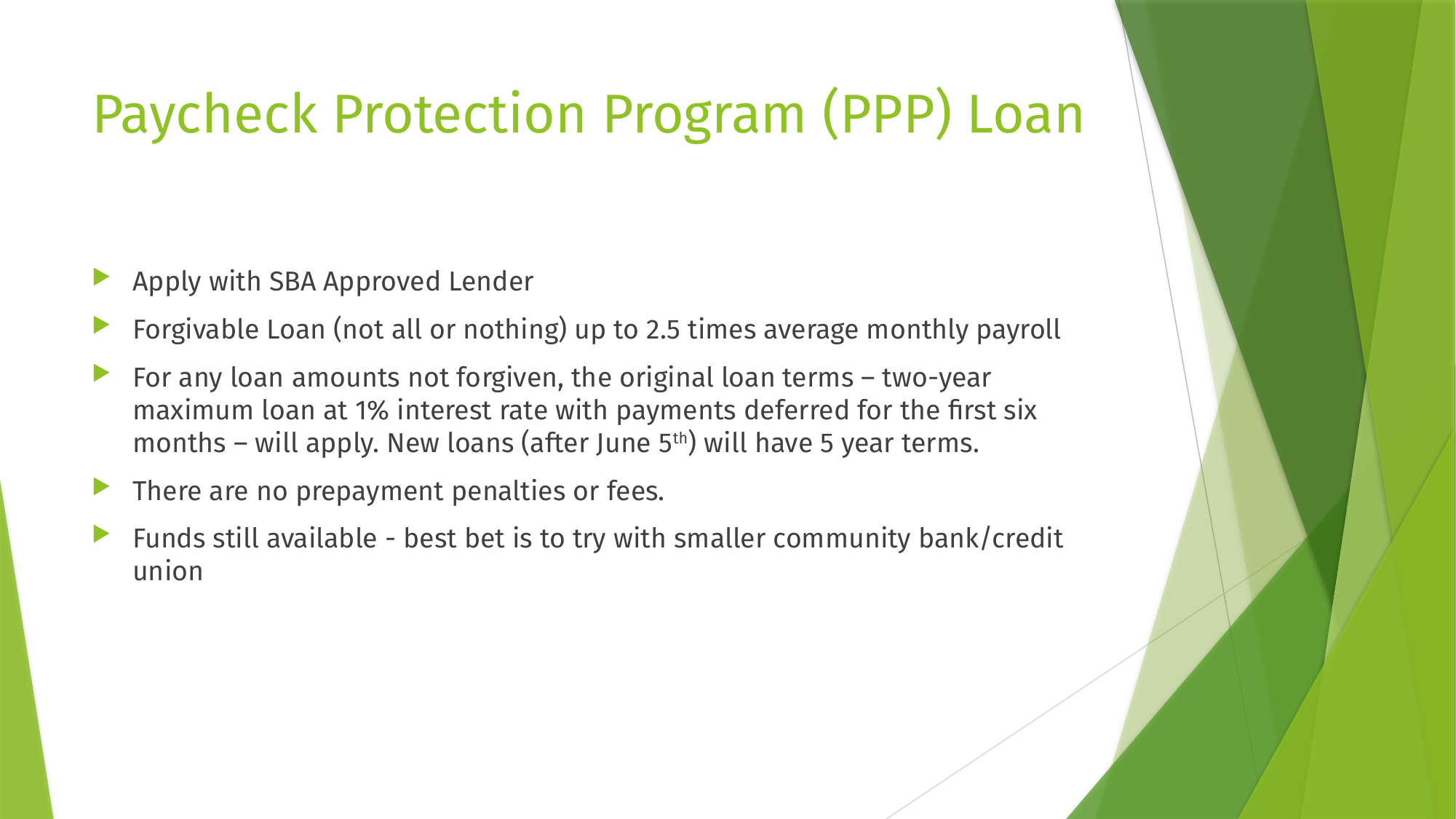

# Paycheck Protection Program (PPP) Loan
Apply with SBA Approved Lender
Forgivable Loan (not all or nothing) up to 2.5 times average monthly payroll
For any loan amounts not forgiven, the original loan terms – two-year maximum loan at 1% interest rate with payments deferred for the first six months – will apply. New loans (after June 5th) will have 5 year terms.
There are no prepayment penalties or fees.
Funds still available - best bet is to try with smaller community bank/credit union